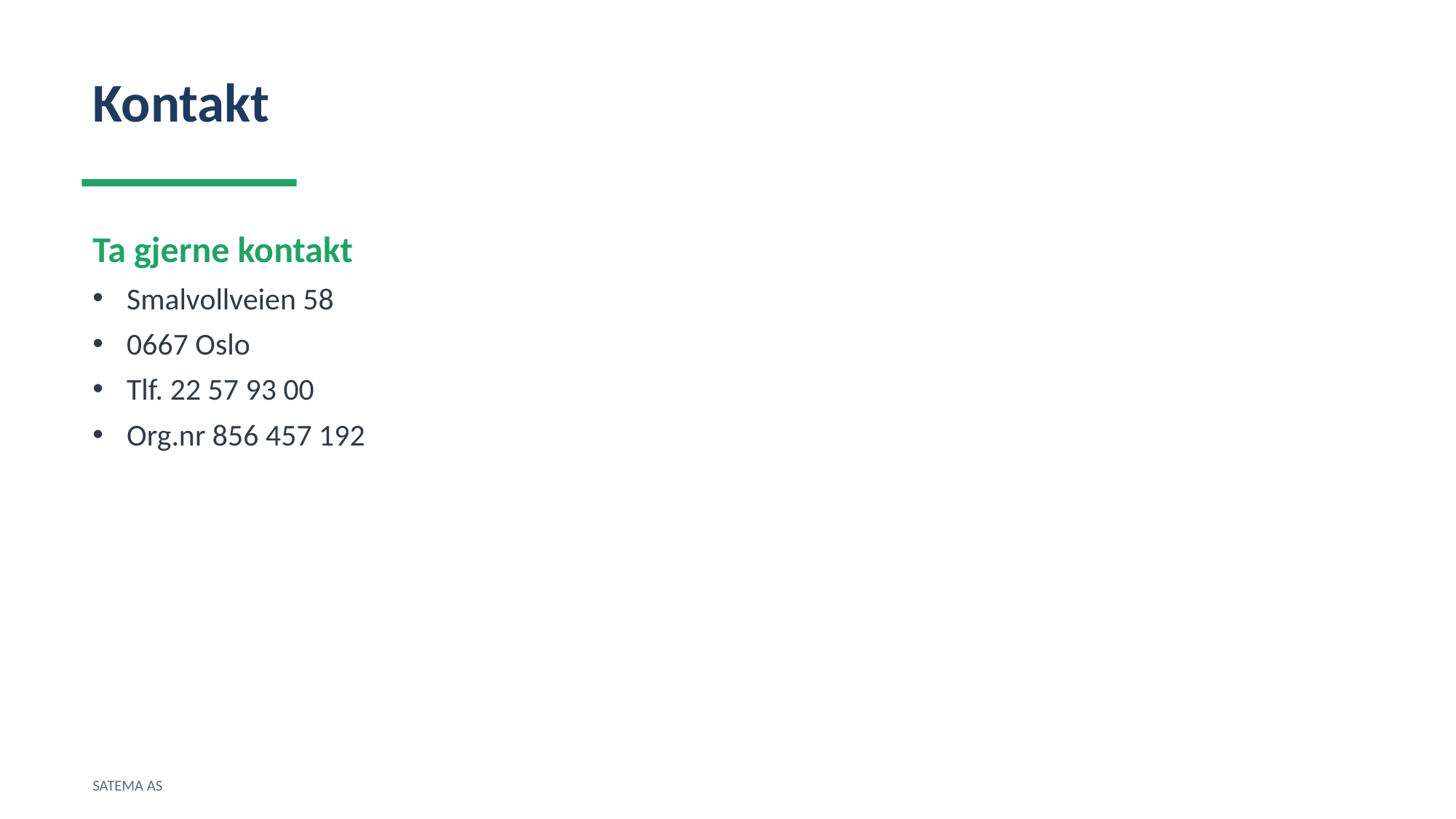

Kontakt

Ta gjerne kontakt
Smalvollveien 58
0667 Oslo
Tlf. 22 57 93 00
Org.nr 856 457 192
SATEMA AS